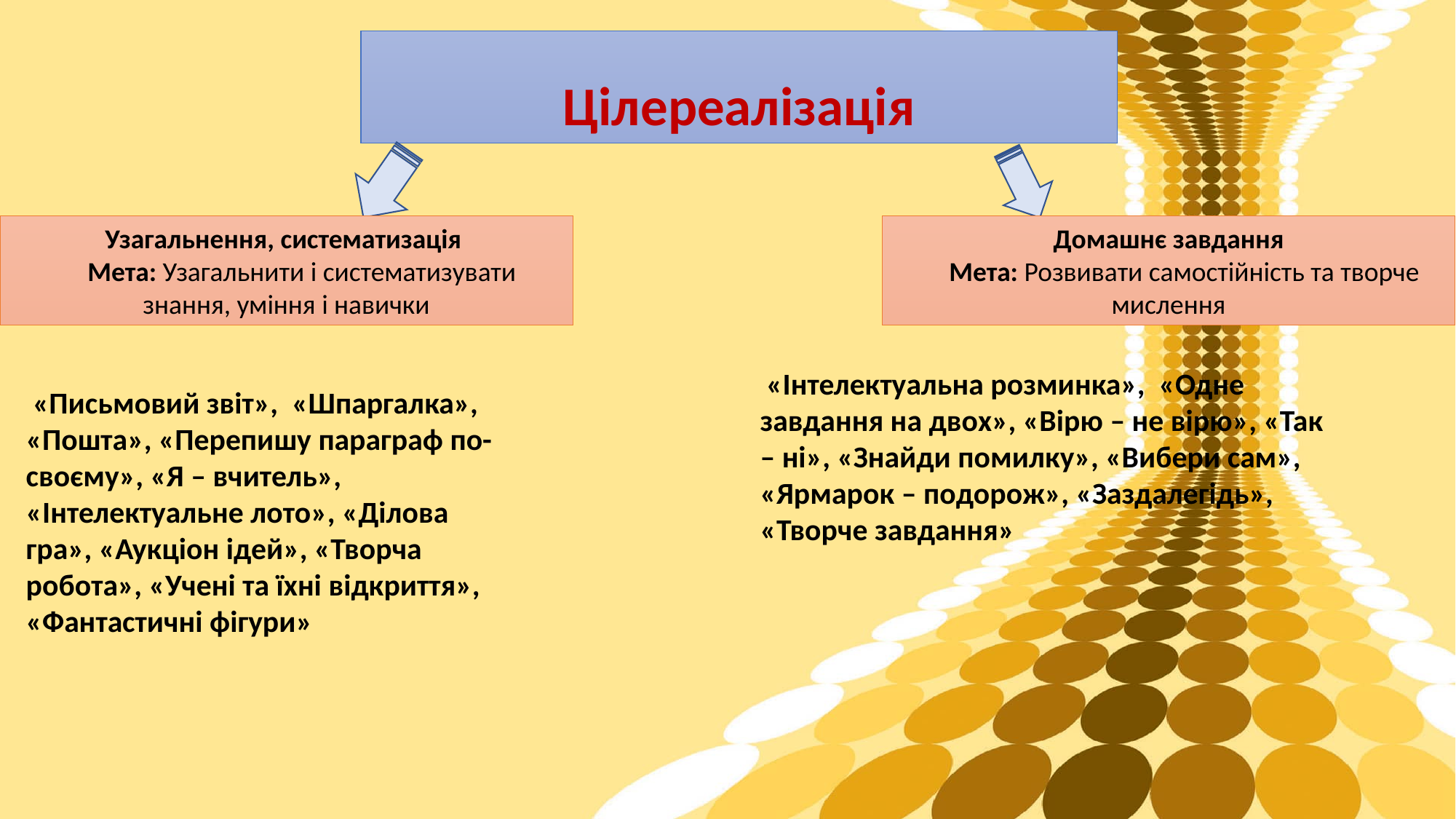

# Цілереалізація

Узагальнення, систематизація
     Мета: Узагальнити і систематизувати знання, уміння і навички
Домашнє завдання
     Мета: Розвивати самостійність та творче мислення
 «Інтелектуальна розминка»,  «Одне завдання на двох», «Вірю – не вірю», «Так – ні», «Знайди помилку», «Вибери сам», «Ярмарок – подорож», «Заздалегідь», «Творче завдання»
 «Письмовий звіт»,  «Шпаргалка», «Пошта», «Перепишу параграф по-своєму», «Я – вчитель», «Інтелектуальне лото», «Ділова гра», «Аукціон ідей», «Творча робота», «Учені та їхні відкриття», «Фантастичні фігури»